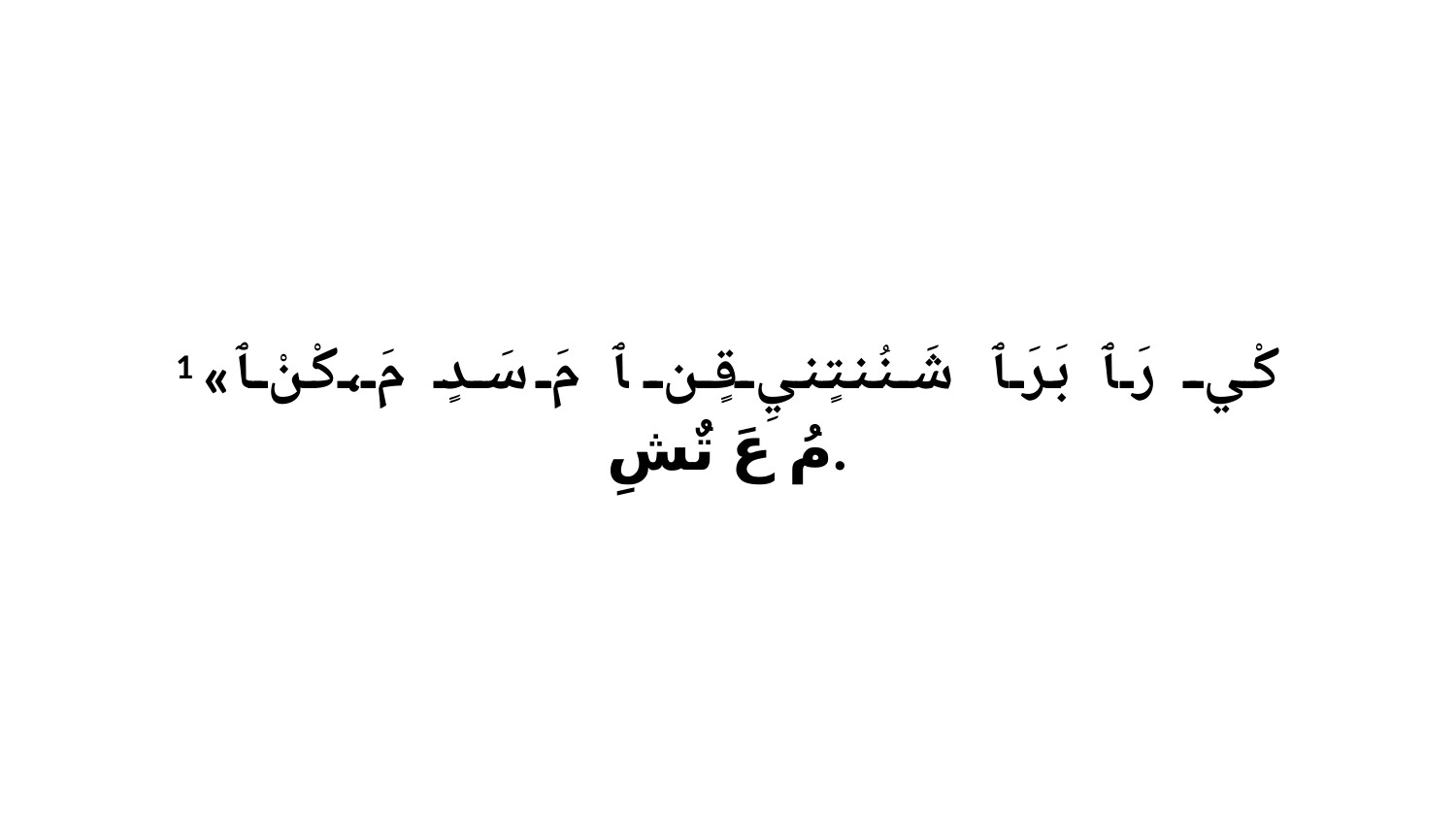

1 «كْي رَ ﭑ بَرَ ﭑ شَنُنتٍنيِ قٍن ﭑ مَ سَدٍ مَ،كْنْ ﭑ مُ عَ تٌشِ.